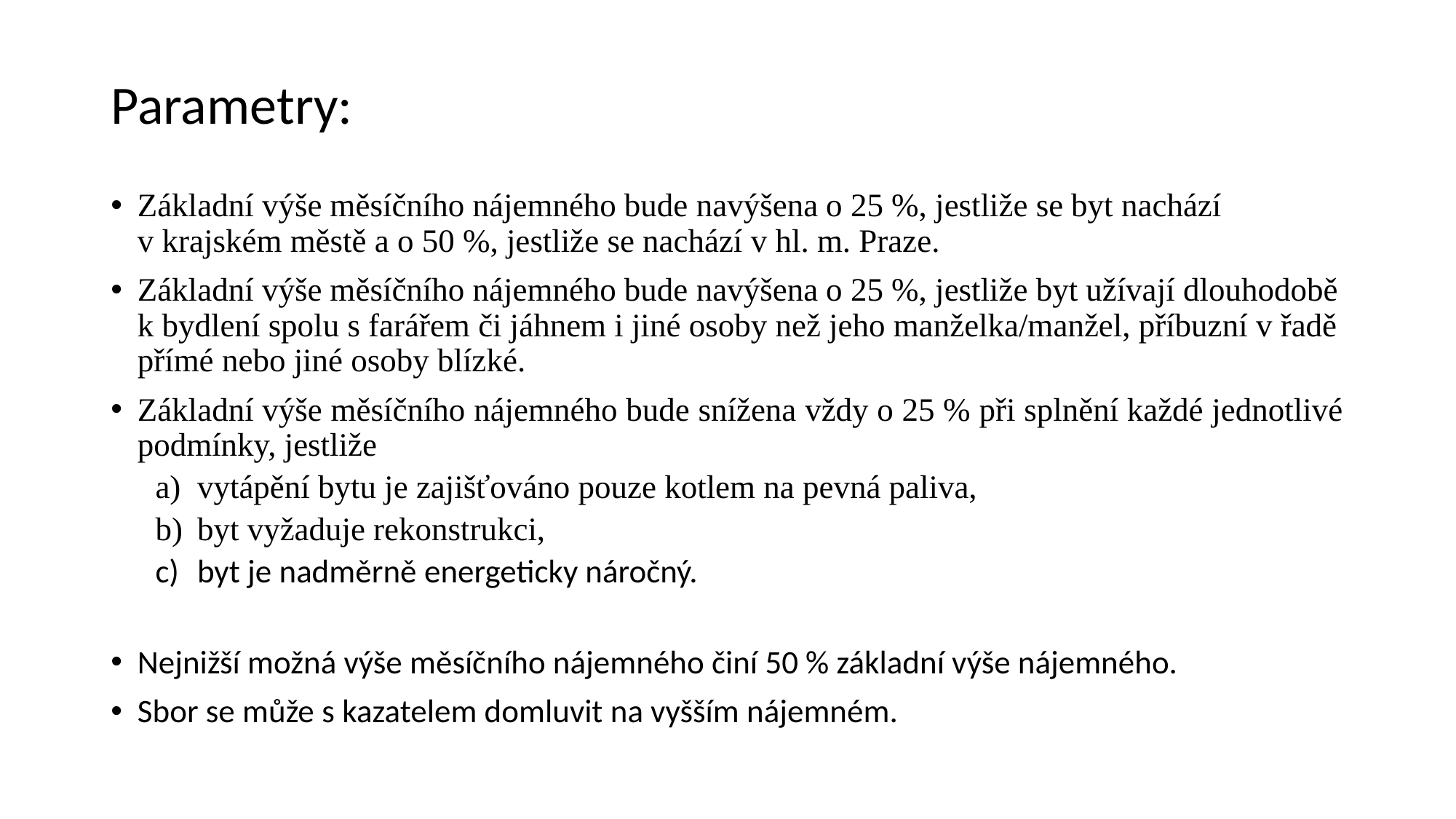

# Parametry:
Základní výše měsíčního nájemného bude navýšena o 25 %, jestliže se byt nachází v krajském městě a o 50 %, jestliže se nachází v hl. m. Praze.
Základní výše měsíčního nájemného bude navýšena o 25 %, jestliže byt užívají dlouhodobě k bydlení spolu s farářem či jáhnem i jiné osoby než jeho manželka/manžel, příbuzní v řadě přímé nebo jiné osoby blízké.
Základní výše měsíčního nájemného bude snížena vždy o 25 % při splnění každé jednotlivé podmínky, jestliže
vytápění bytu je zajišťováno pouze kotlem na pevná paliva,
byt vyžaduje rekonstrukci,
byt je nadměrně energeticky náročný.

Nejnižší možná výše měsíčního nájemného činí 50 % základní výše nájemného.
Sbor se může s kazatelem domluvit na vyšším nájemném.